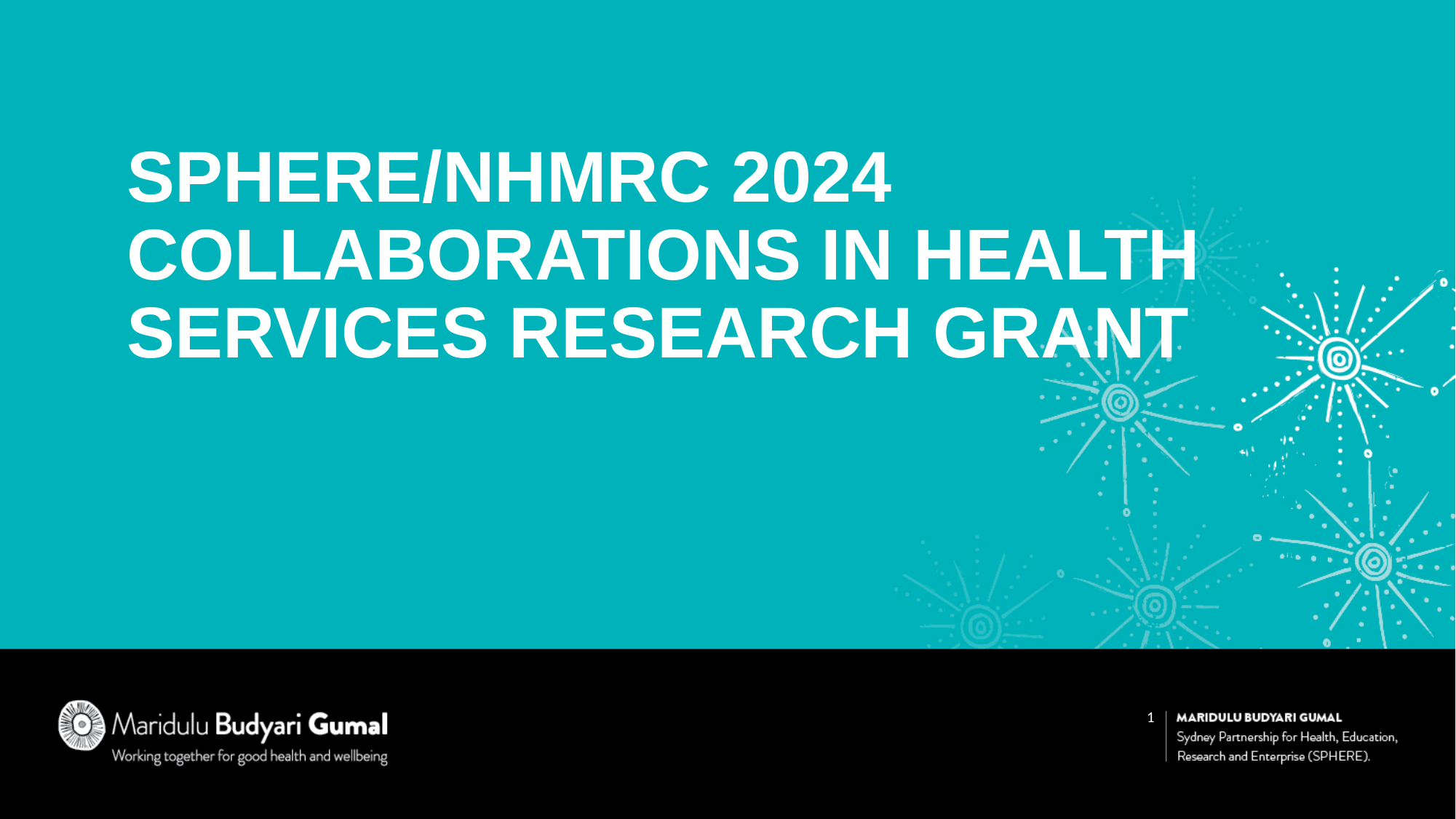

# SPHERE/NHMRC 2024 Collaborations in Health Services Research Grant